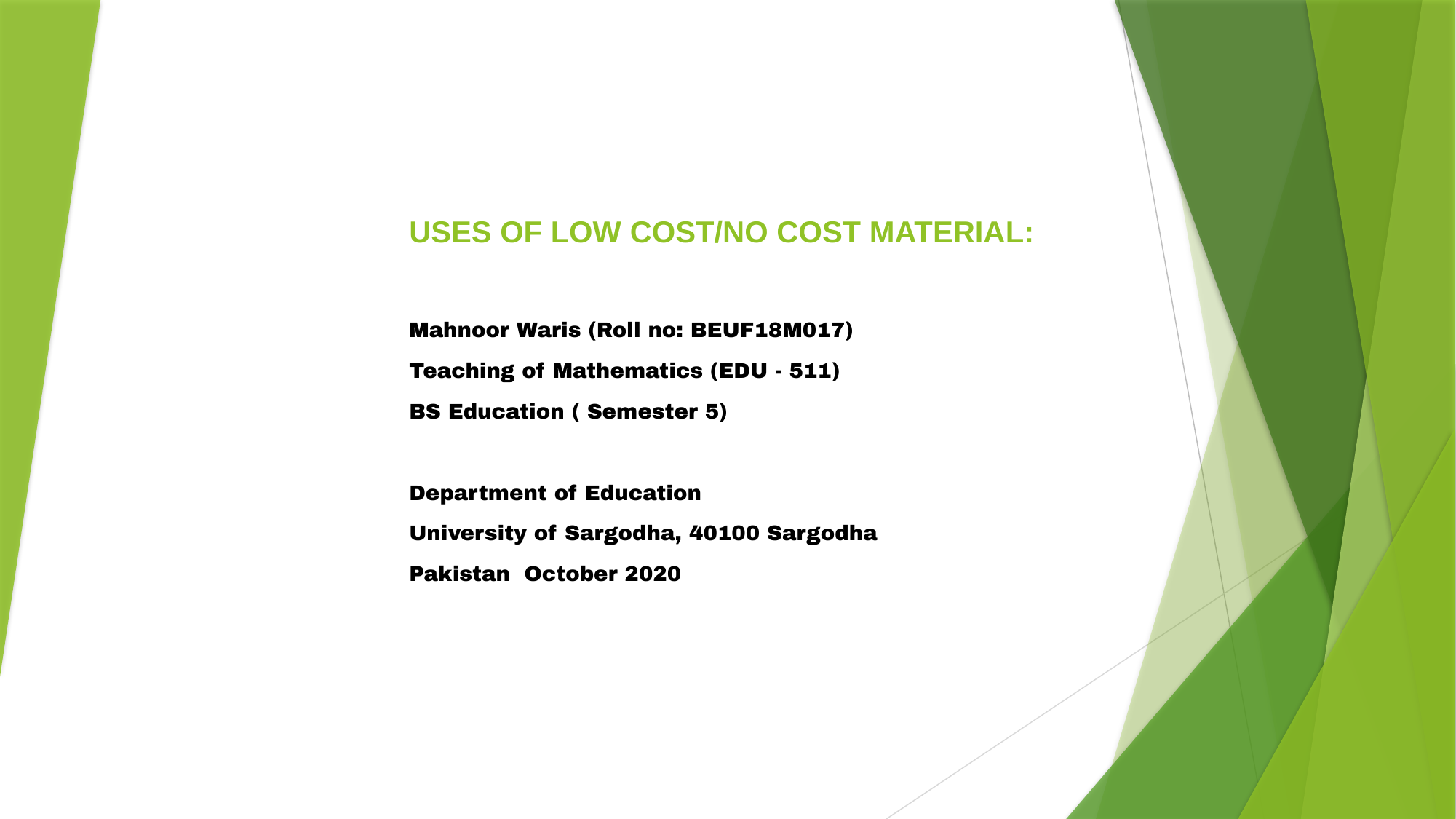

USES OF LOW COST/NO COST MATERIAL:

Mahnoor Waris (Roll no: BEUF18M017)
Teaching of Mathematics (EDU - 511)
BS Education ( Semester 5)

Department of Education
University of Sargodha, 40100 Sargodha
Pakistan  October 2020